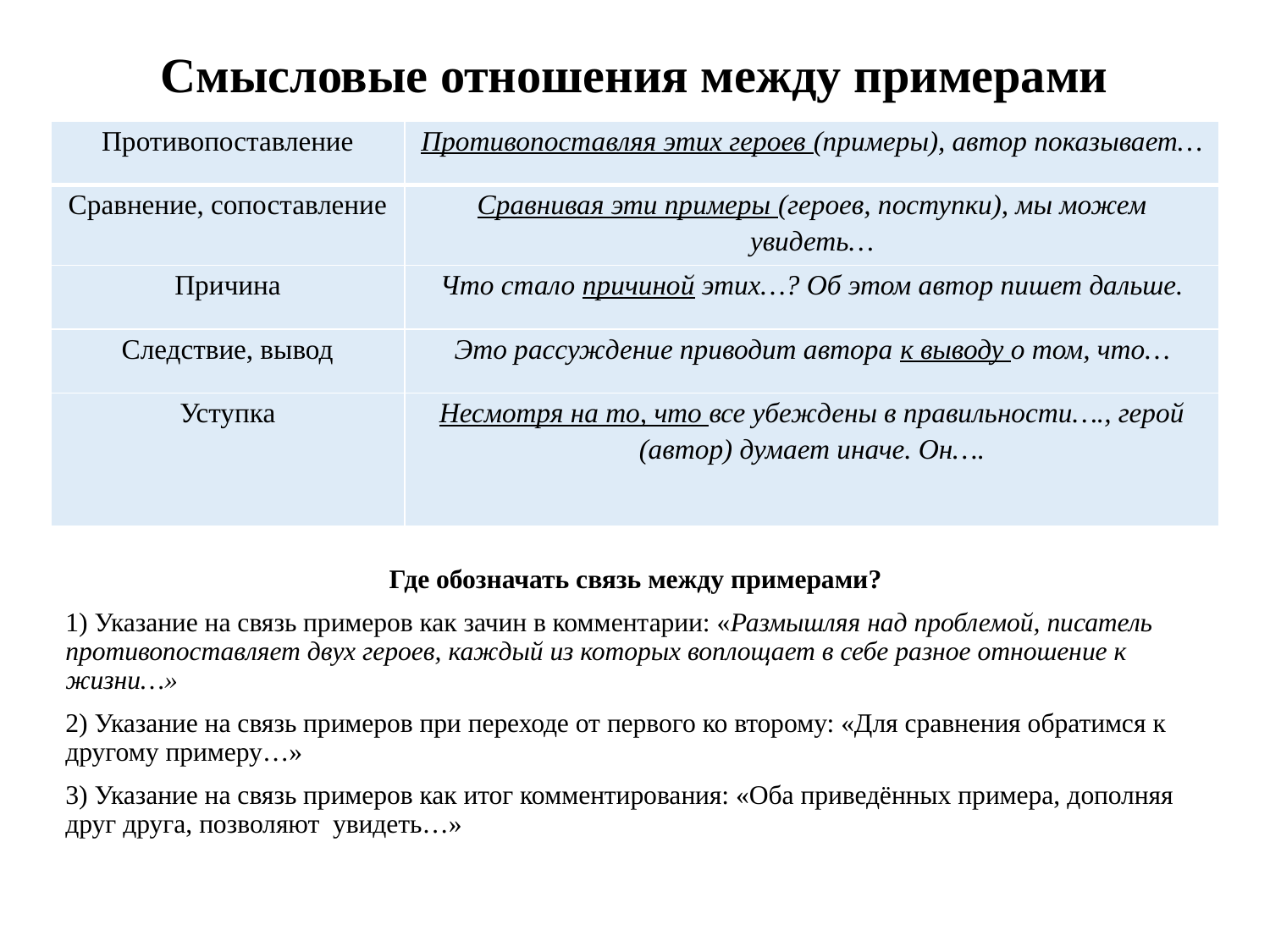

# Смысловые отношения между примерами
| Противопоставление | Противопоставляя этих героев (примеры), автор показывает… |
| --- | --- |
| Сравнение, сопоставление | Сравнивая эти примеры (героев, поступки), мы можем увидеть… |
| Причина | Что стало причиной этих…? Об этом автор пишет дальше. |
| Следствие, вывод | Это рассуждение приводит автора к выводу о том, что… |
| Уступка | Несмотря на то, что все убеждены в правильности…., герой (автор) думает иначе. Он…. |
Где обозначать связь между примерами?
1) Указание на связь примеров как зачин в комментарии: «Размышляя над проблемой, писатель противопоставляет двух героев, каждый из которых воплощает в себе разное отношение к жизни…»
2) Указание на связь примеров при переходе от первого ко второму: «Для сравнения обратимся к другому примеру…»
3) Указание на связь примеров как итог комментирования: «Оба приведённых примера, дополняя друг друга, позволяют  увидеть…»